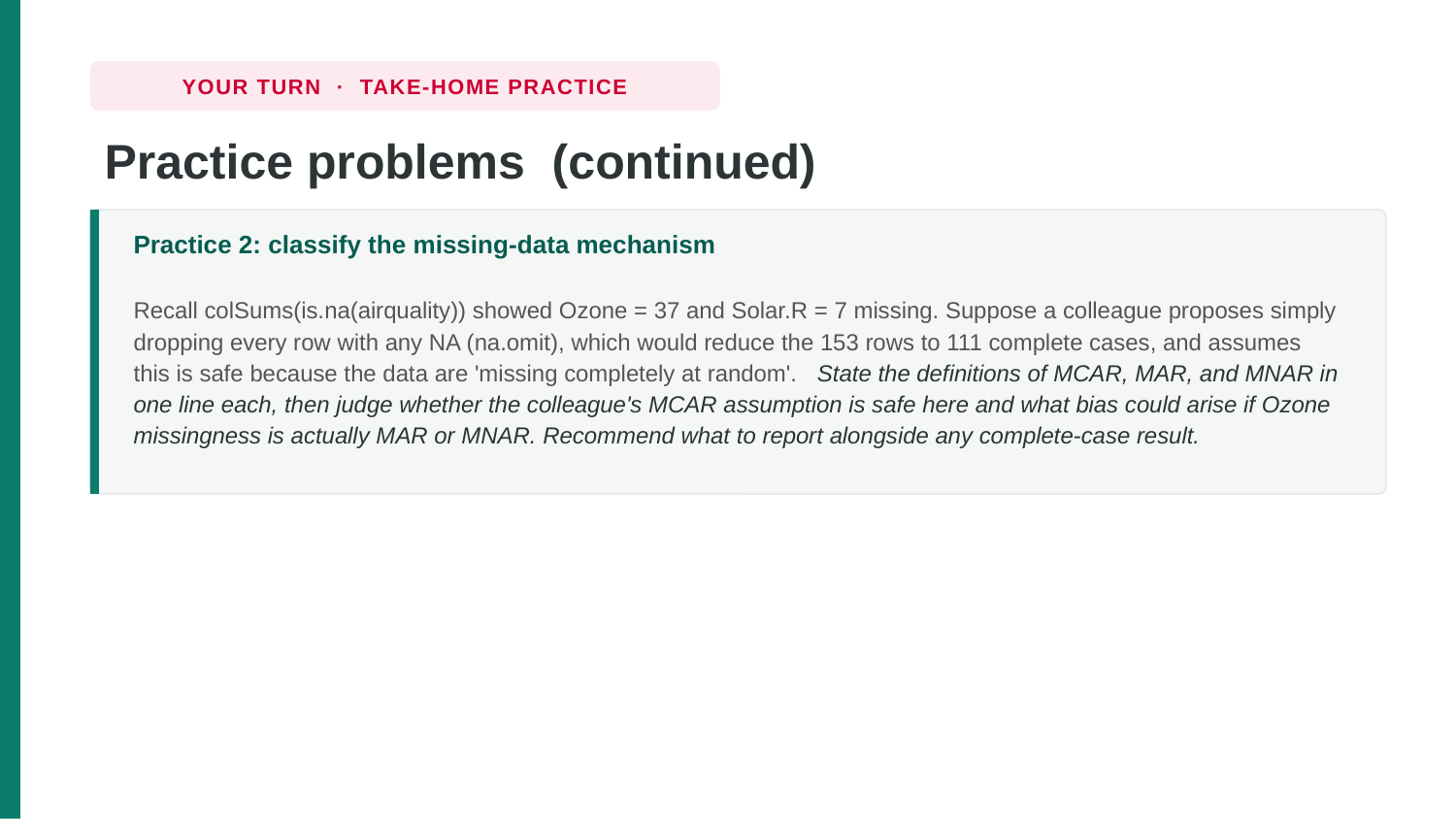

YOUR TURN  ·  TAKE-HOME PRACTICE
Practice problems  (continued)

Practice 2: classify the missing-data mechanism

Recall colSums(is.na(airquality)) showed Ozone = 37 and Solar.R = 7 missing. Suppose a colleague proposes simply dropping every row with any NA (na.omit), which would reduce the 153 rows to 111 complete cases, and assumes this is safe because the data are 'missing completely at random'.   State the definitions of MCAR, MAR, and MNAR in one line each, then judge whether the colleague's MCAR assumption is safe here and what bias could arise if Ozone missingness is actually MAR or MNAR. Recommend what to report alongside any complete-case result.